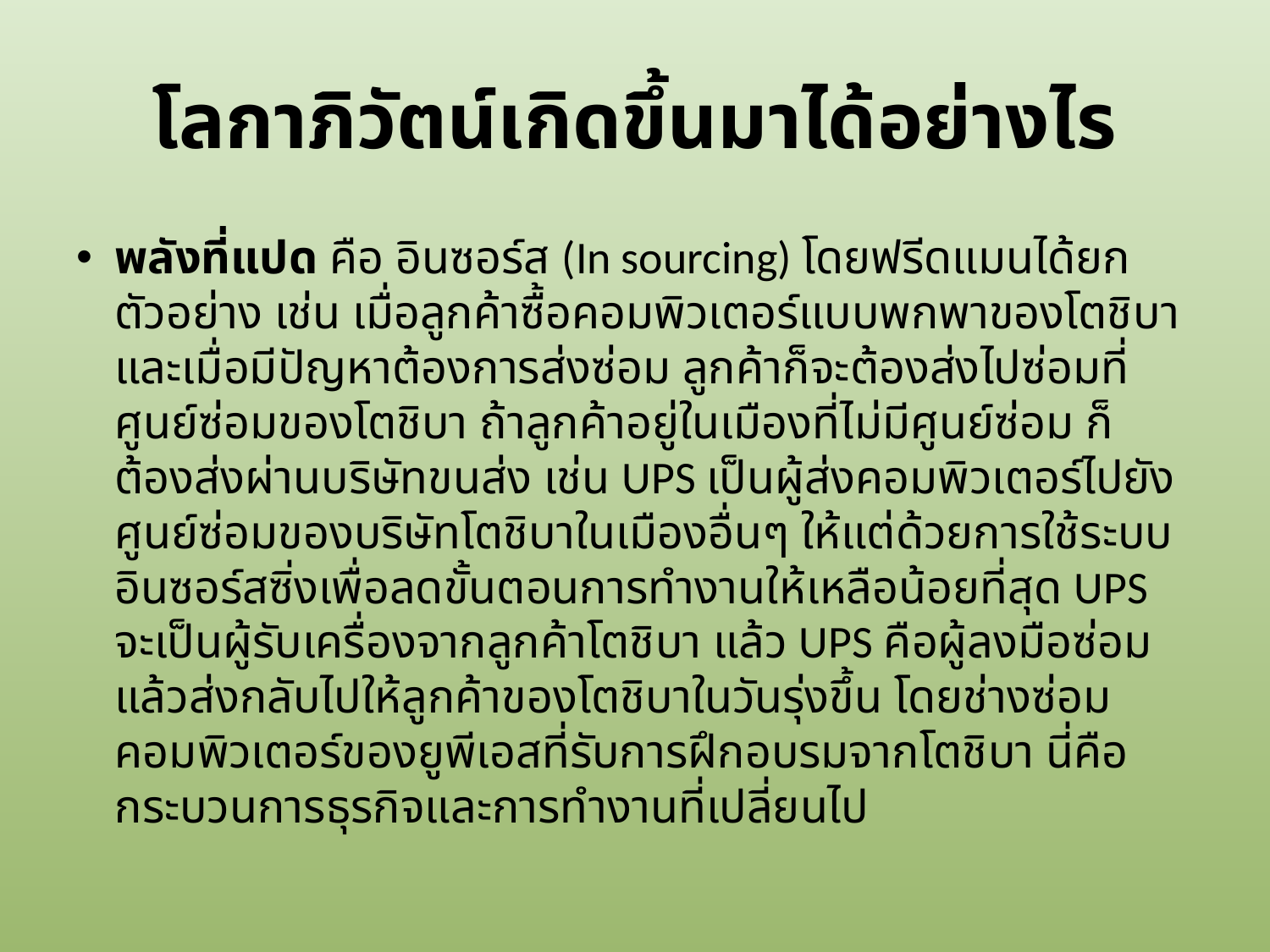

# โลกาภิวัตน์เกิดขึ้นมาได้อย่างไร
พลังที่แปด คือ อินซอร์ส (In sourcing) โดยฟรีดแมนได้ยกตัวอย่าง เช่น เมื่อลูกค้าซื้อคอมพิวเตอร์แบบพกพาของโตชิบา และเมื่อมีปัญหาต้องการส่งซ่อม ลูกค้าก็จะต้องส่งไปซ่อมที่ศูนย์ซ่อมของโตชิบา ถ้าลูกค้าอยู่ในเมืองที่ไม่มีศูนย์ซ่อม ก็ต้องส่งผ่านบริษัทขนส่ง เช่น UPS เป็นผู้ส่งคอมพิวเตอร์ไปยังศูนย์ซ่อมของบริษัทโตชิบาในเมืองอื่นๆ ให้แต่ด้วยการใช้ระบบอินซอร์สซิ่งเพื่อลดขั้นตอนการทำงานให้เหลือน้อยที่สุด UPS จะเป็นผู้รับเครื่องจากลูกค้าโตชิบา แล้ว UPS คือผู้ลงมือซ่อม แล้วส่งกลับไปให้ลูกค้าของโตชิบาในวันรุ่งขึ้น โดยช่างซ่อมคอมพิวเตอร์ของยูพีเอสที่รับการฝึกอบรมจากโตชิบา นี่คือกระบวนการธุรกิจและการทำงานที่เปลี่ยนไป